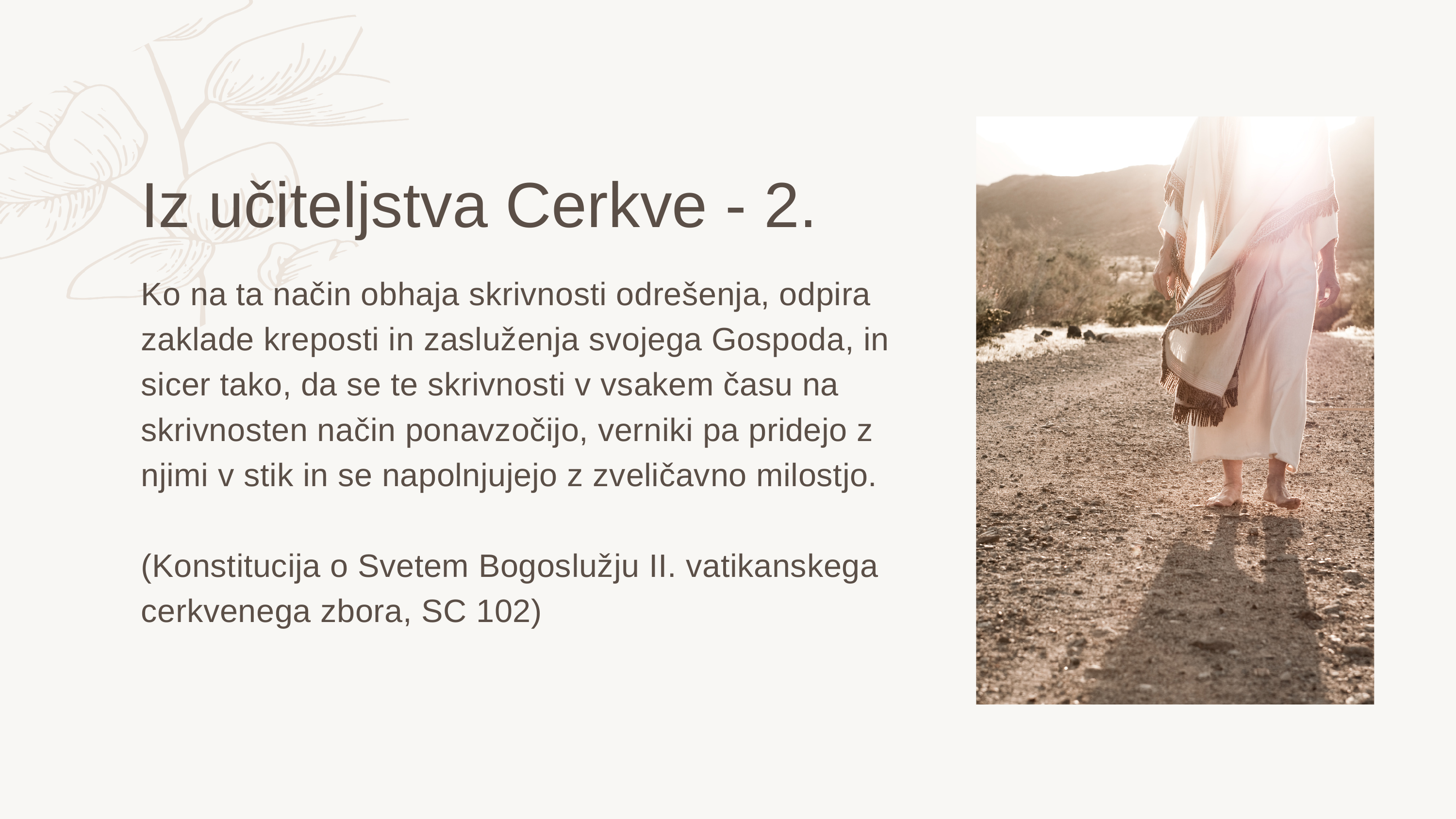

Iz učiteljstva Cerkve - 2.
Ko na ta način obhaja skrivnosti odrešenja, odpira zaklade kreposti in zasluženja svojega Gospoda, in sicer tako, da se te skrivnosti v vsakem času na skrivnosten način ponavzočijo, verniki pa pridejo z njimi v stik in se napolnjujejo z zveličavno milostjo.

(Konstitucija o Svetem Bogoslužju II. vatikanskega cerkvenega zbora, SC 102)